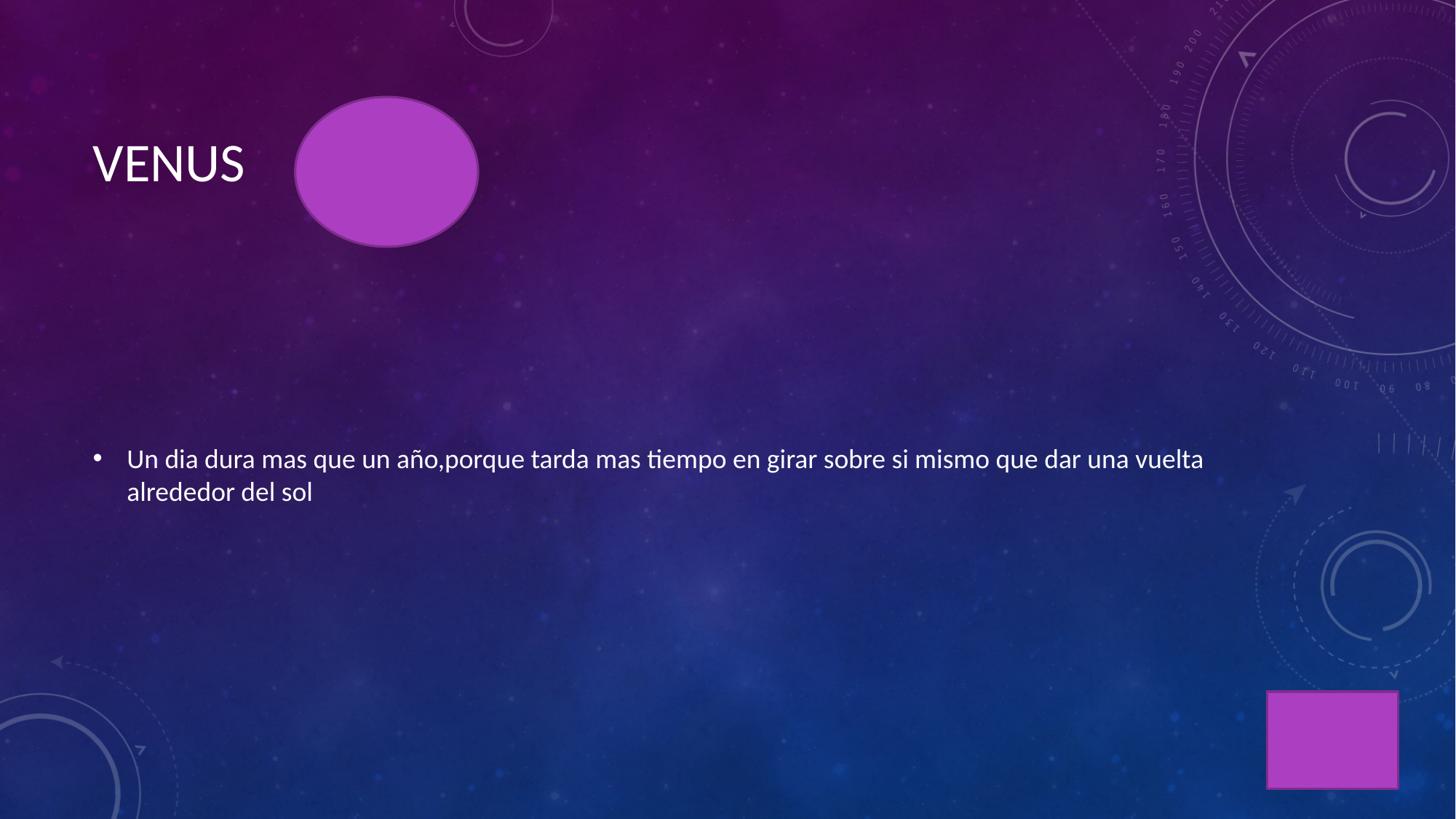

# Venus

Un dia dura mas que un año,porque tarda mas tiempo en girar sobre si mismo que dar una vuelta  alrededor del sol